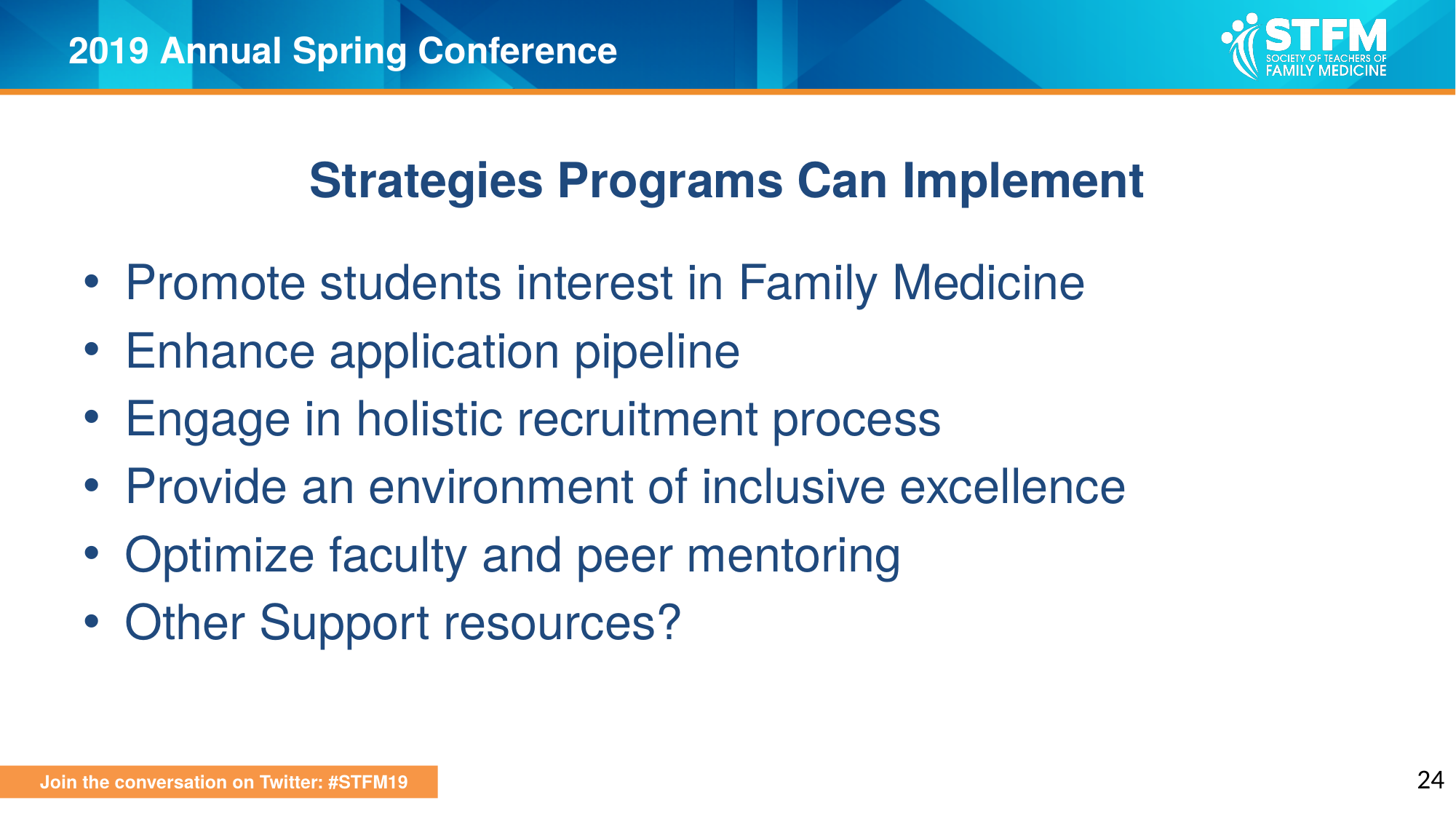

# Strategies Programs Can Implement
Promote students interest in Family Medicine
Enhance application pipeline
Engage in holistic recruitment process
Provide an environment of inclusive excellence
Optimize faculty and peer mentoring
Other Support resources?
24